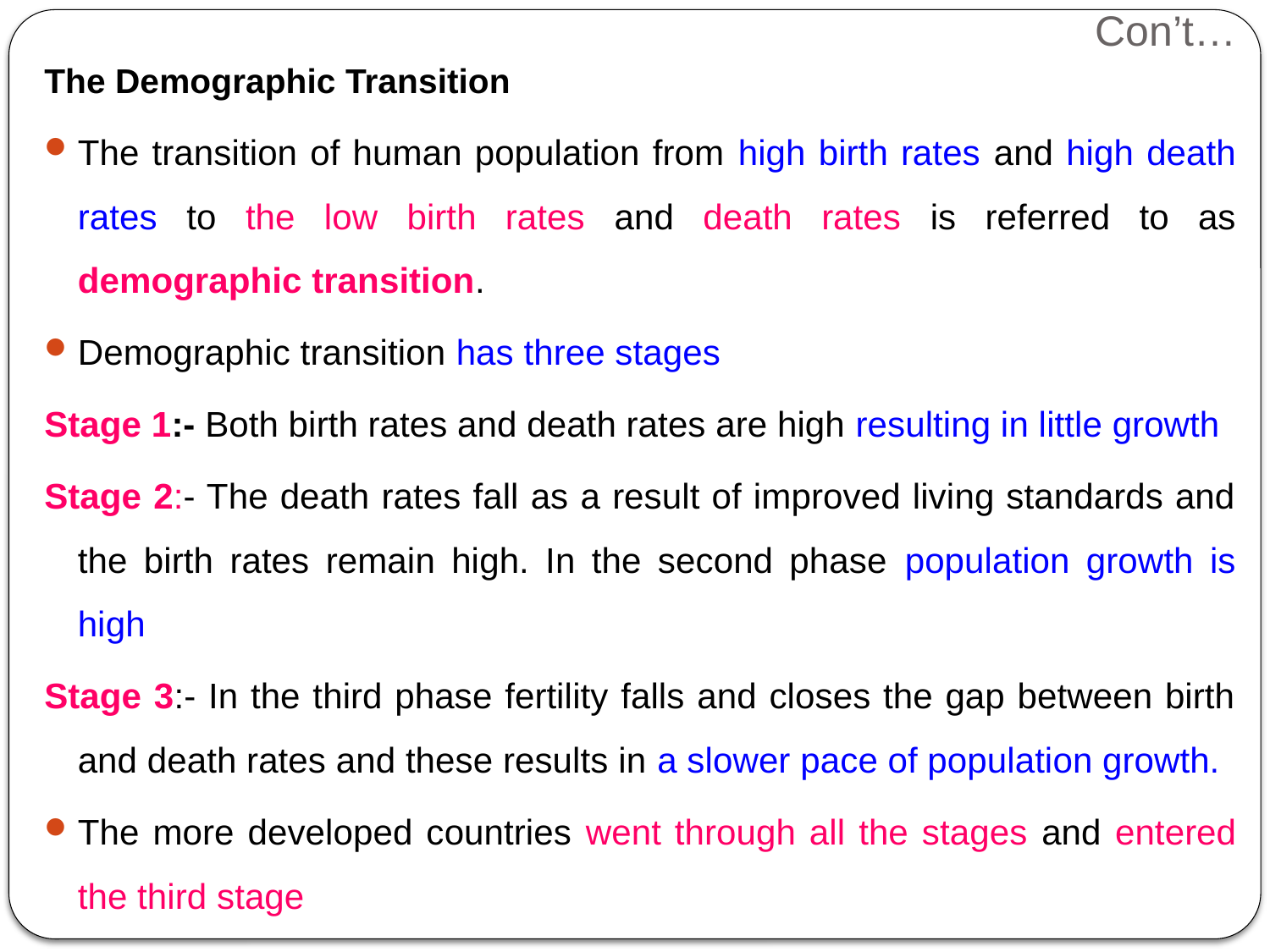

# Con’t…
The Demographic Transition
The transition of human population from high birth rates and high death rates to the low birth rates and death rates is referred to as demographic transition.
Demographic transition has three stages
Stage 1:- Both birth rates and death rates are high resulting in little growth
Stage 2:- The death rates fall as a result of improved living standards and the birth rates remain high. In the second phase population growth is high
Stage 3:- In the third phase fertility falls and closes the gap between birth and death rates and these results in a slower pace of population growth.
The more developed countries went through all the stages and entered the third stage